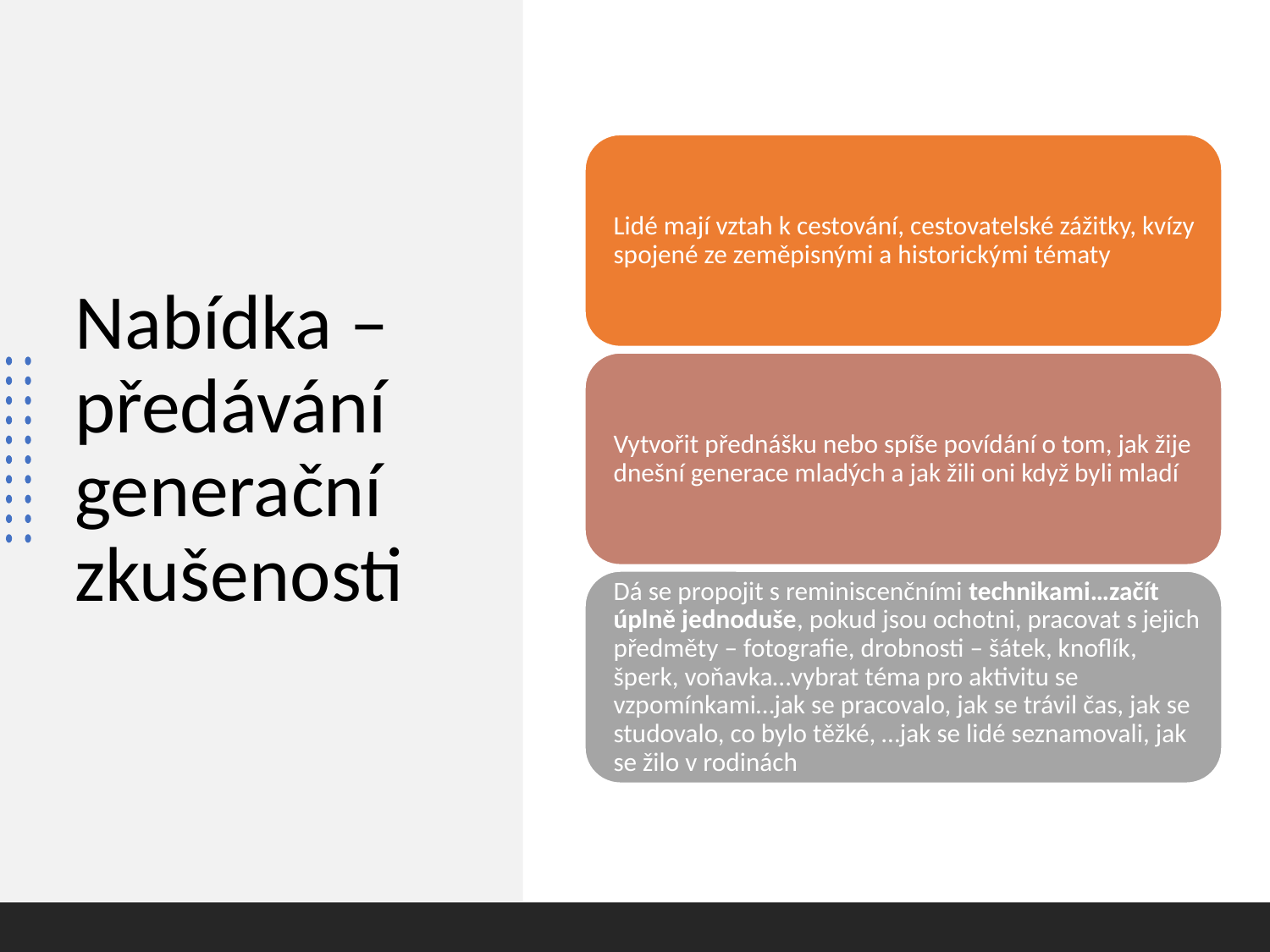

Lidé mají vztah k cestování, cestovatelské zážitky, kvízy spojené ze zeměpisnými a historickými tématy
Vytvořit přednášku nebo spíše povídání o tom, jak žije dnešní generace mladých a jak žili oni když byli mladí
Dá se propojit s reminiscenčními technikami…začít úplně jednoduše, pokud jsou ochotni, pracovat s jejich předměty – fotografie, drobnosti – šátek, knoflík, šperk, voňavka…vybrat téma pro aktivitu se vzpomínkami…jak se pracovalo, jak se trávil čas, jak se studovalo, co bylo těžké, …jak se lidé seznamovali, jak se žilo v rodinách
# Nabídka – předávání generační zkušenosti